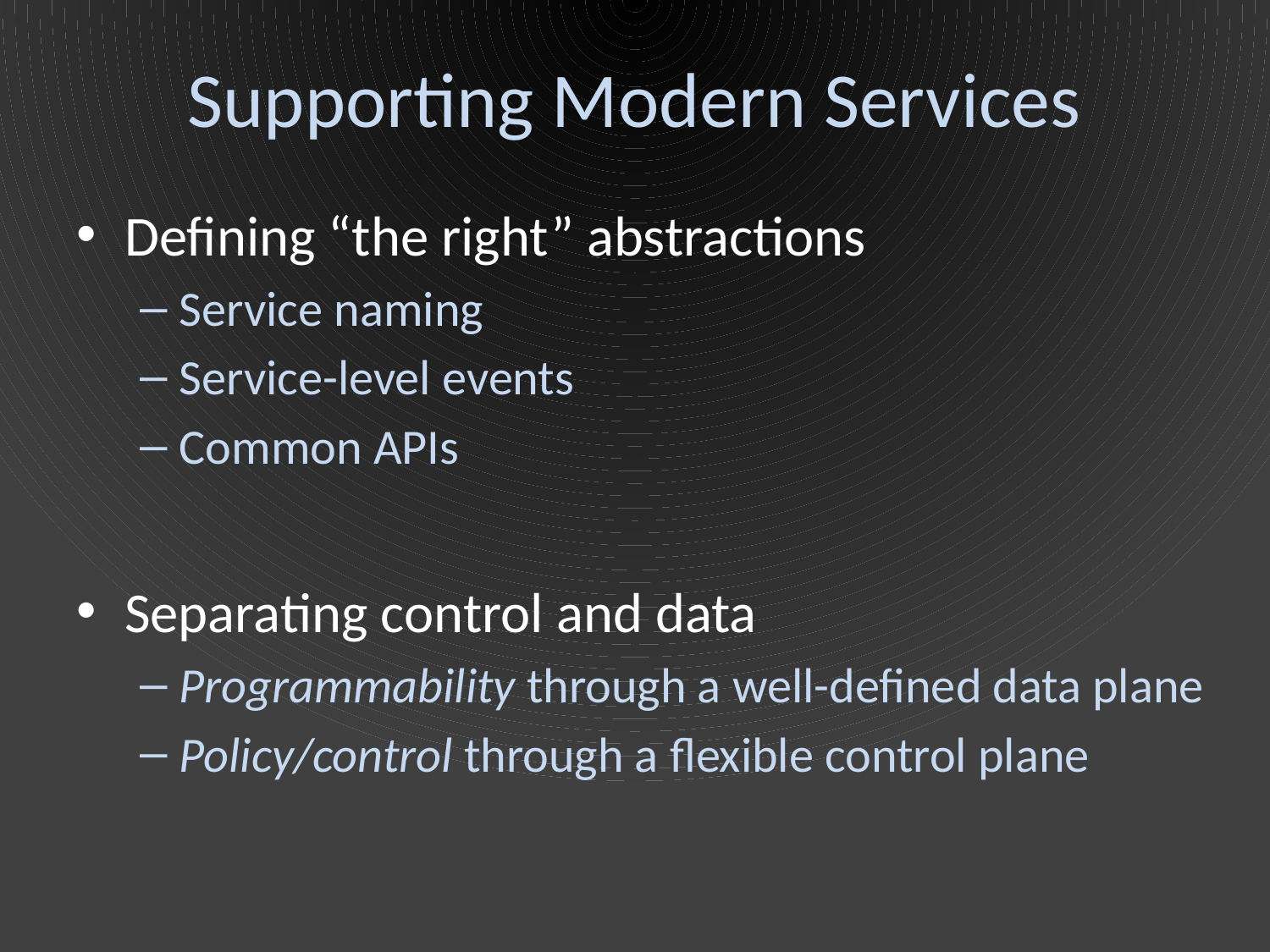

# Supporting Modern Services
Defining “the right” abstractions
Service naming
Service-level events
Common APIs

Separating control and data
Programmability through a well-defined data plane
Policy/control through a flexible control plane